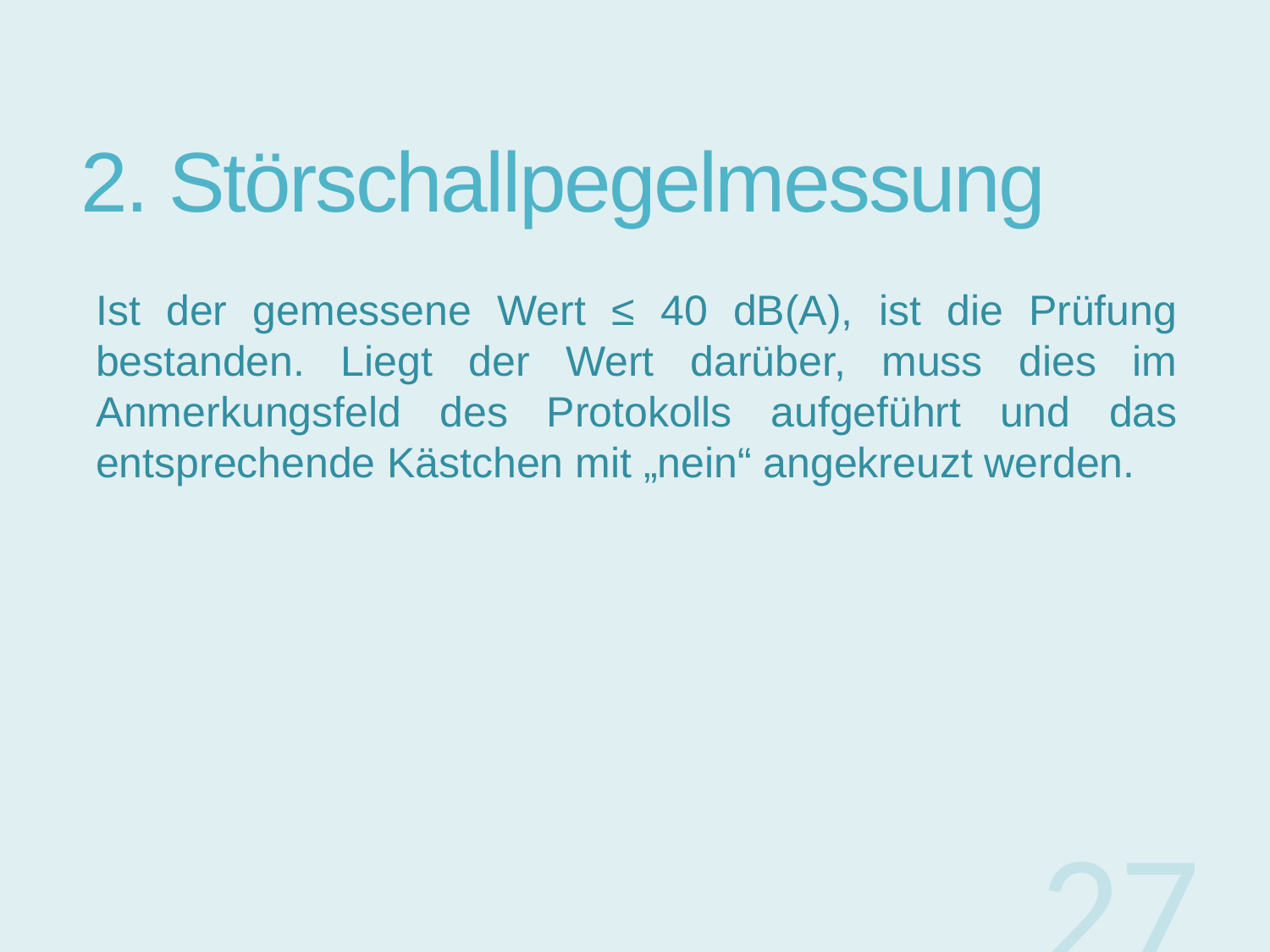

# 2. Störschallpegelmessung
Ist der gemessene Wert ≤ 40 dB(A), ist die Prüfung bestanden. Liegt der Wert darüber, muss dies im Anmerkungsfeld des Protokolls aufgeführt und das entsprechende Kästchen mit „nein“ angekreuzt werden.
27